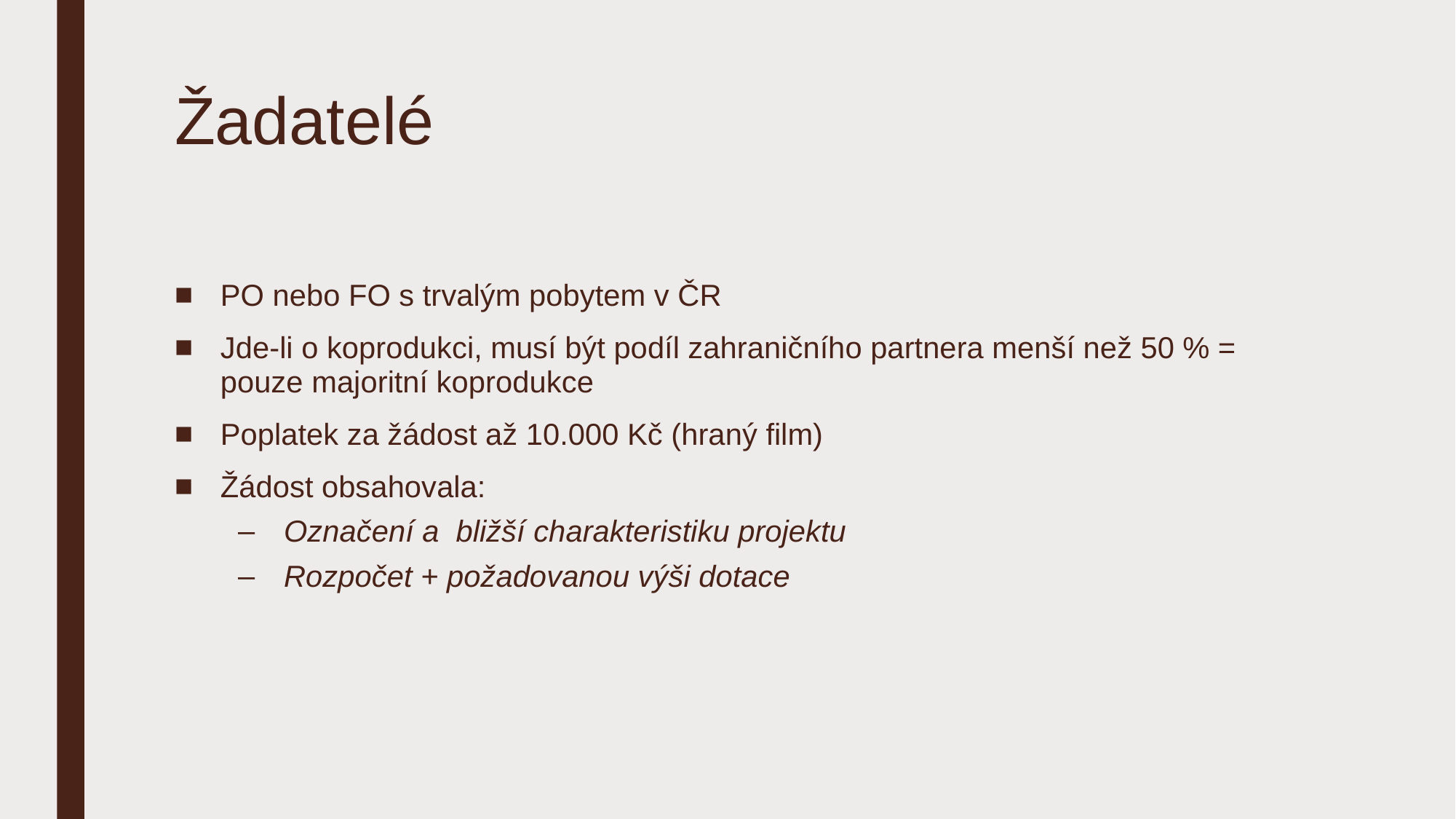

# Žadatelé
PO nebo FO s trvalým pobytem v ČR
Jde-li o koprodukci, musí být podíl zahraničního partnera menší než 50 % = pouze majoritní koprodukce
Poplatek za žádost až 10.000 Kč (hraný film)
Žádost obsahovala:
Označení a  bližší charakteristiku projektu
Rozpočet + požadovanou výši dotace